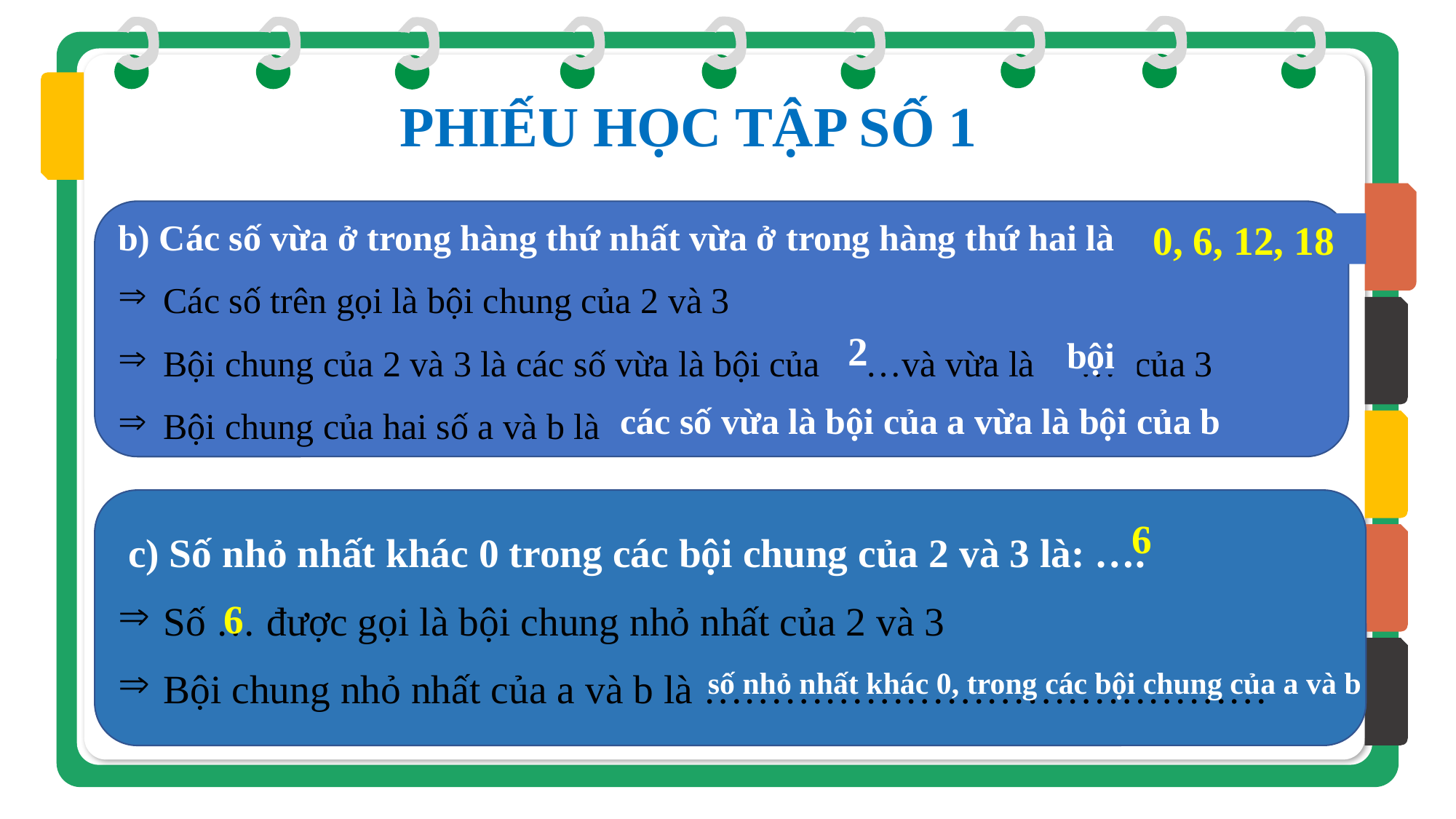

PHIẾU HỌC TẬP SỐ 1
b) Các số vừa ở trong hàng thứ nhất vừa ở trong hàng thứ hai là
Các số trên gọi là bội chung của 2 và 3
Bội chung của 2 và 3 là các số vừa là bội của     …và vừa là     …  của 3
Bội chung của hai số a và b là
0, 6, 12, 18
2
bội
các số vừa là bội của a vừa là bội của b
 c) Số nhỏ nhất khác 0 trong các bội chung của 2 và 3 là: ….
Số … được gọi là bội chung nhỏ nhất của 2 và 3
Bội chung nhỏ nhất của a và b là ……………………………………
 6
 6
số nhỏ nhất khác 0, trong các bội chung của a và b